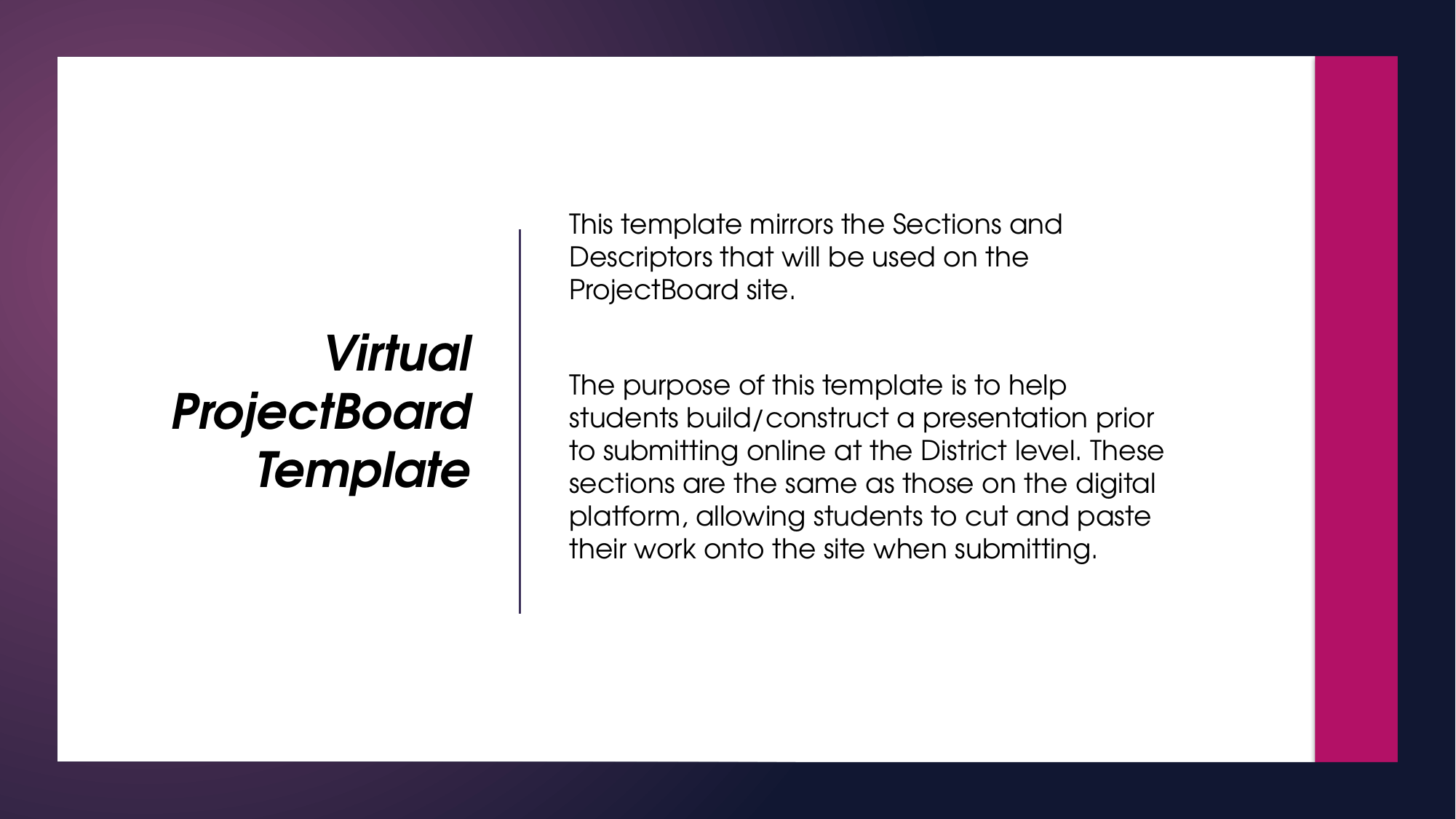

This template mirrors the Sections and Descriptors that will be used on the ProjectBoard site.

The purpose of this template is to help students build/construct a presentation prior to submitting online at the District level. These sections are the same as those on the digital platform, allowing students to cut and paste their work onto the site when submitting.

# Virtual ProjectBoard Template